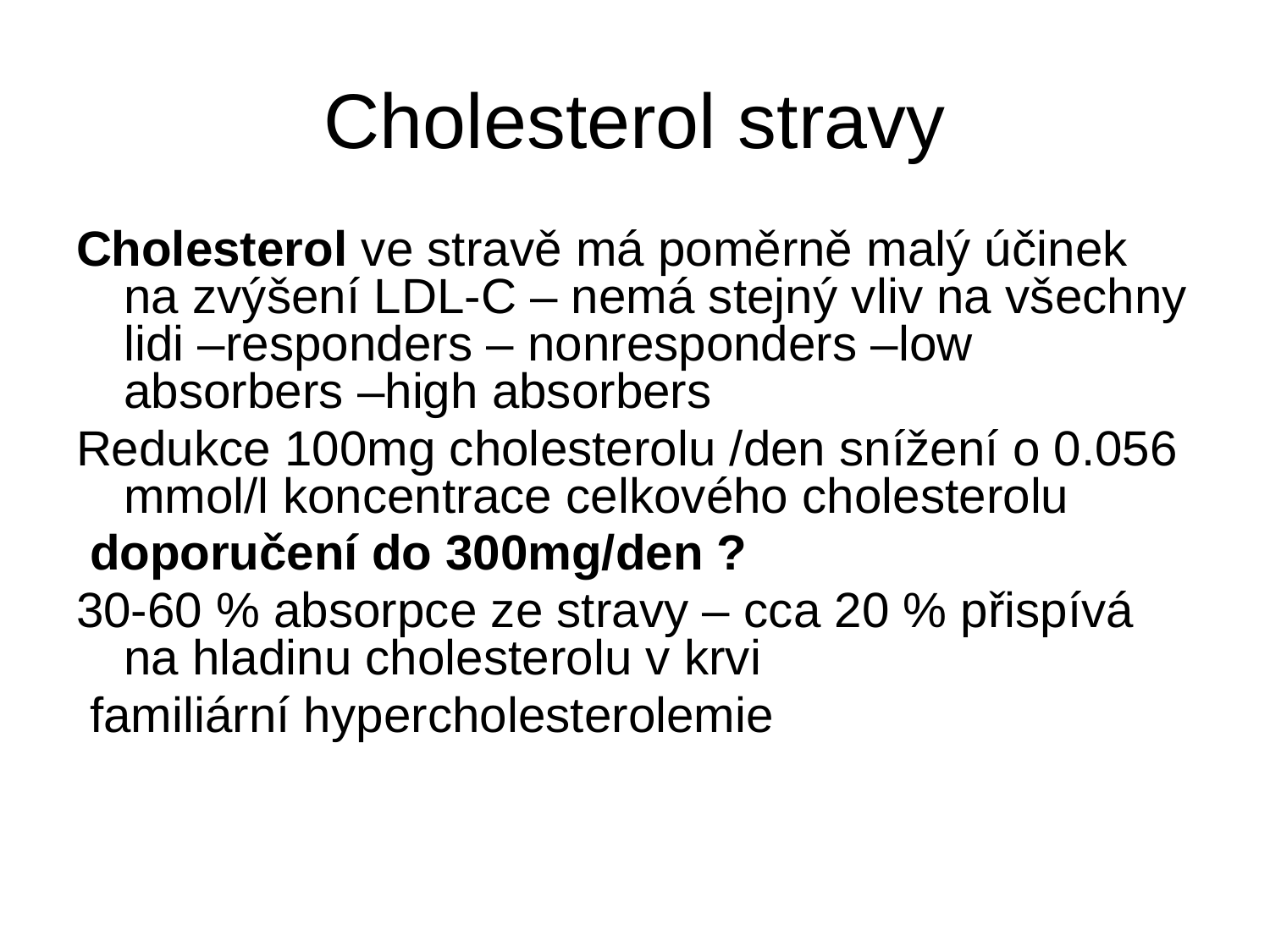

# Cholesterol stravy
Cholesterol ve stravě má poměrně malý účinek na zvýšení LDL-C – nemá stejný vliv na všechny lidi –responders – nonresponders –low absorbers –high absorbers
Redukce 100mg cholesterolu /den snížení o 0.056 mmol/l koncentrace celkového cholesterolu
 doporučení do 300mg/den ?
30-60 % absorpce ze stravy – cca 20 % přispívá na hladinu cholesterolu v krvi
 familiární hypercholesterolemie